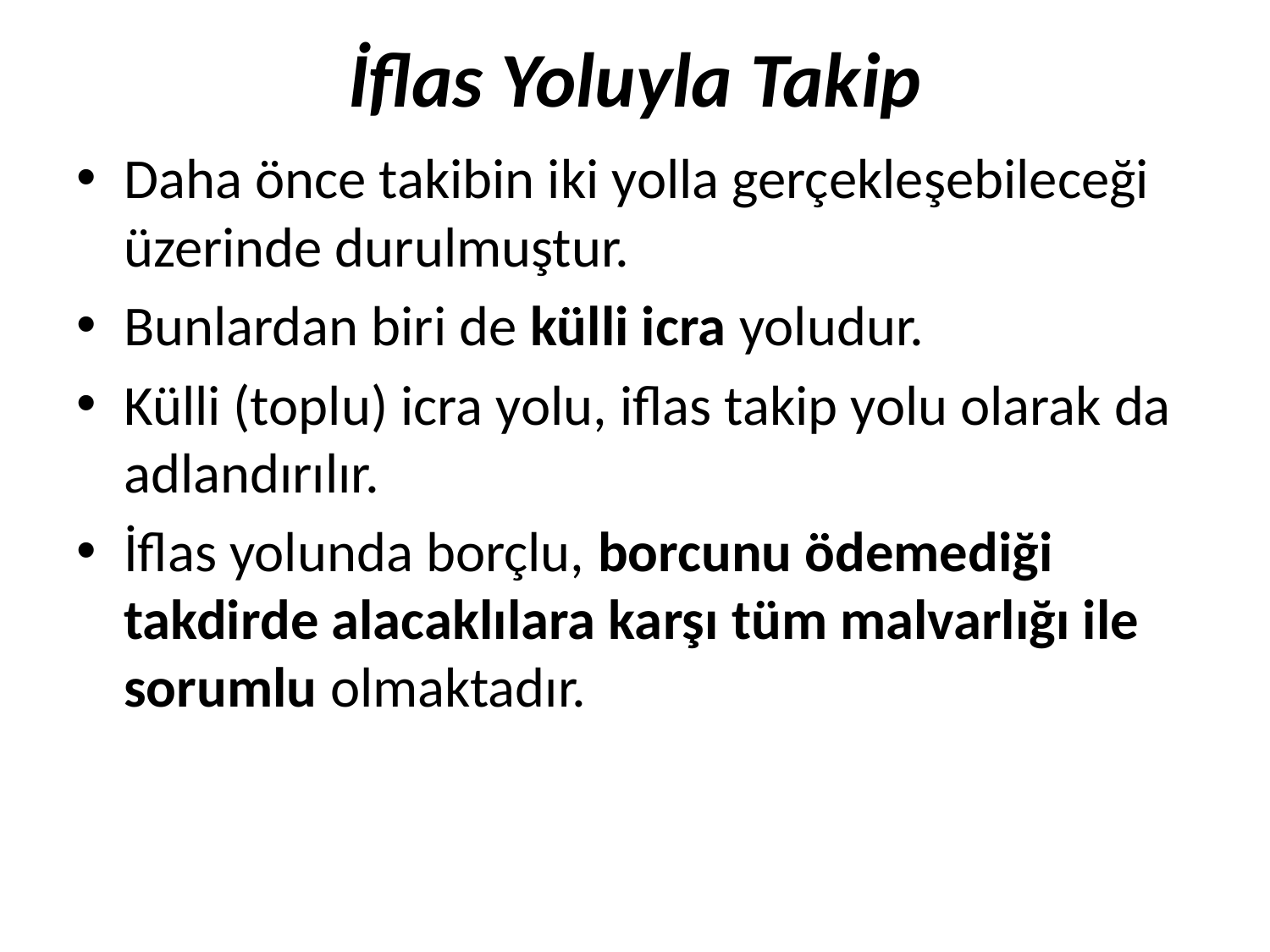

# İflas Yoluyla Takip
Daha önce takibin iki yolla gerçekleşebileceği üzerinde durulmuştur.
Bunlardan biri de külli icra yoludur.
Külli (toplu) icra yolu, iflas takip yolu olarak da adlandırılır.
İflas yolunda borçlu, borcunu ödemediği takdirde alacaklılara karşı tüm malvarlığı ile sorumlu olmaktadır.